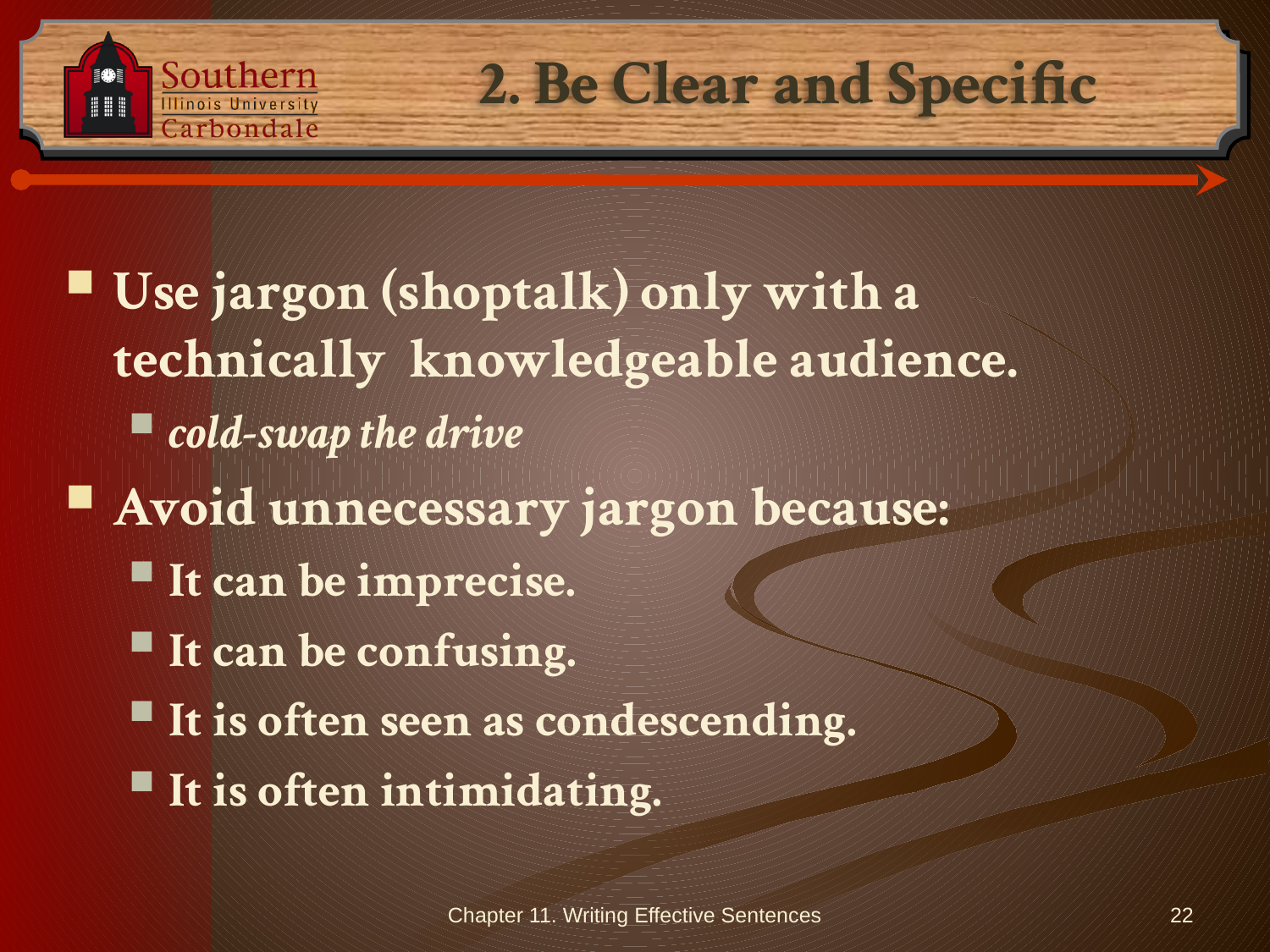

# 2. Be Clear and Specific
Use jargon (shoptalk) only with a technically  knowledgeable audience.
cold-swap the drive
Avoid unnecessary jargon because:
It can be imprecise.
It can be confusing.
It is often seen as condescending.
It is often intimidating.
Chapter 11. Writing Effective Sentences
22